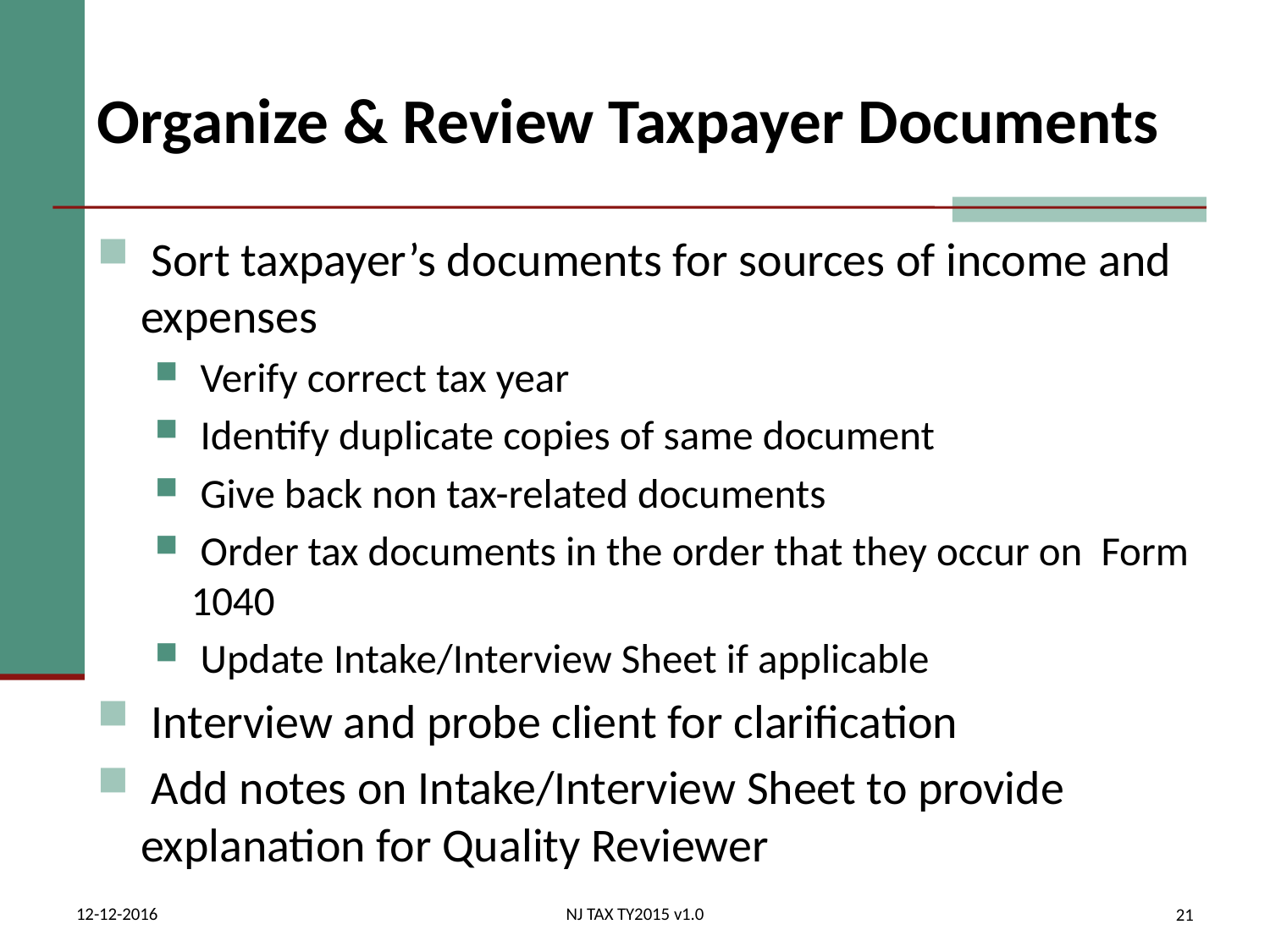

# Organize & Review Taxpayer Documents
 Sort taxpayer’s documents for sources of income and expenses
 Verify correct tax year
 Identify duplicate copies of same document
 Give back non tax-related documents
 Order tax documents in the order that they occur on  Form 1040
 Update Intake/Interview Sheet if applicable
 Interview and probe client for clarification
 Add notes on Intake/Interview Sheet to provide explanation for Quality Reviewer

12-12-2016
NJ TAX TY2015 v1.0
21